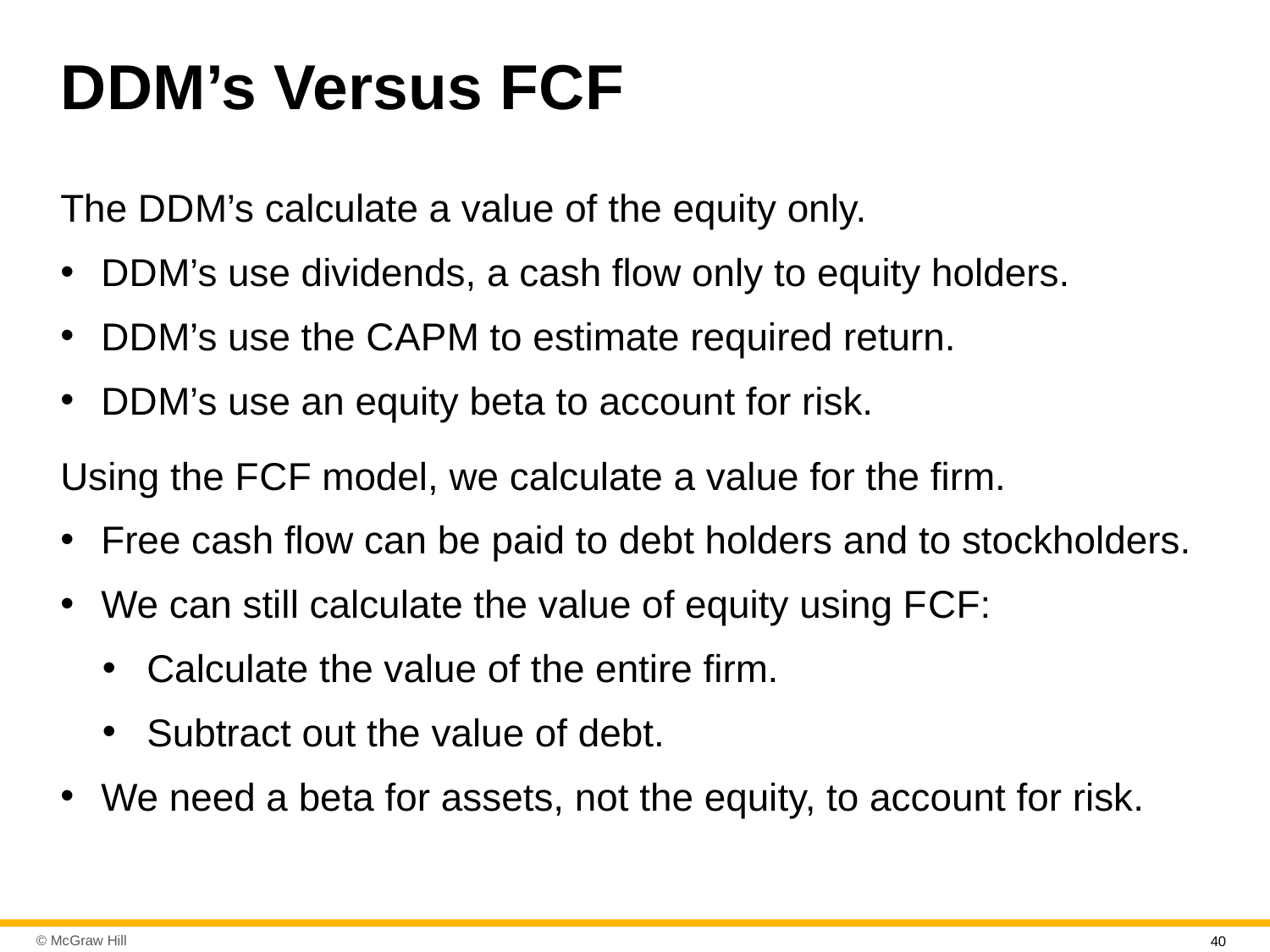

# D D M’s Versus F C F
The D D M’s calculate a value of the equity only.
D D M’s use dividends, a cash flow only to equity holders.
D D M’s use the C A P M to estimate required return.
D D M’s use an equity beta to account for risk.
Using the F C F model, we calculate a value for the firm.
Free cash flow can be paid to debt holders and to stockholders.
We can still calculate the value of equity using F C F:
Calculate the value of the entire firm.
Subtract out the value of debt.
We need a beta for assets, not the equity, to account for risk.
40